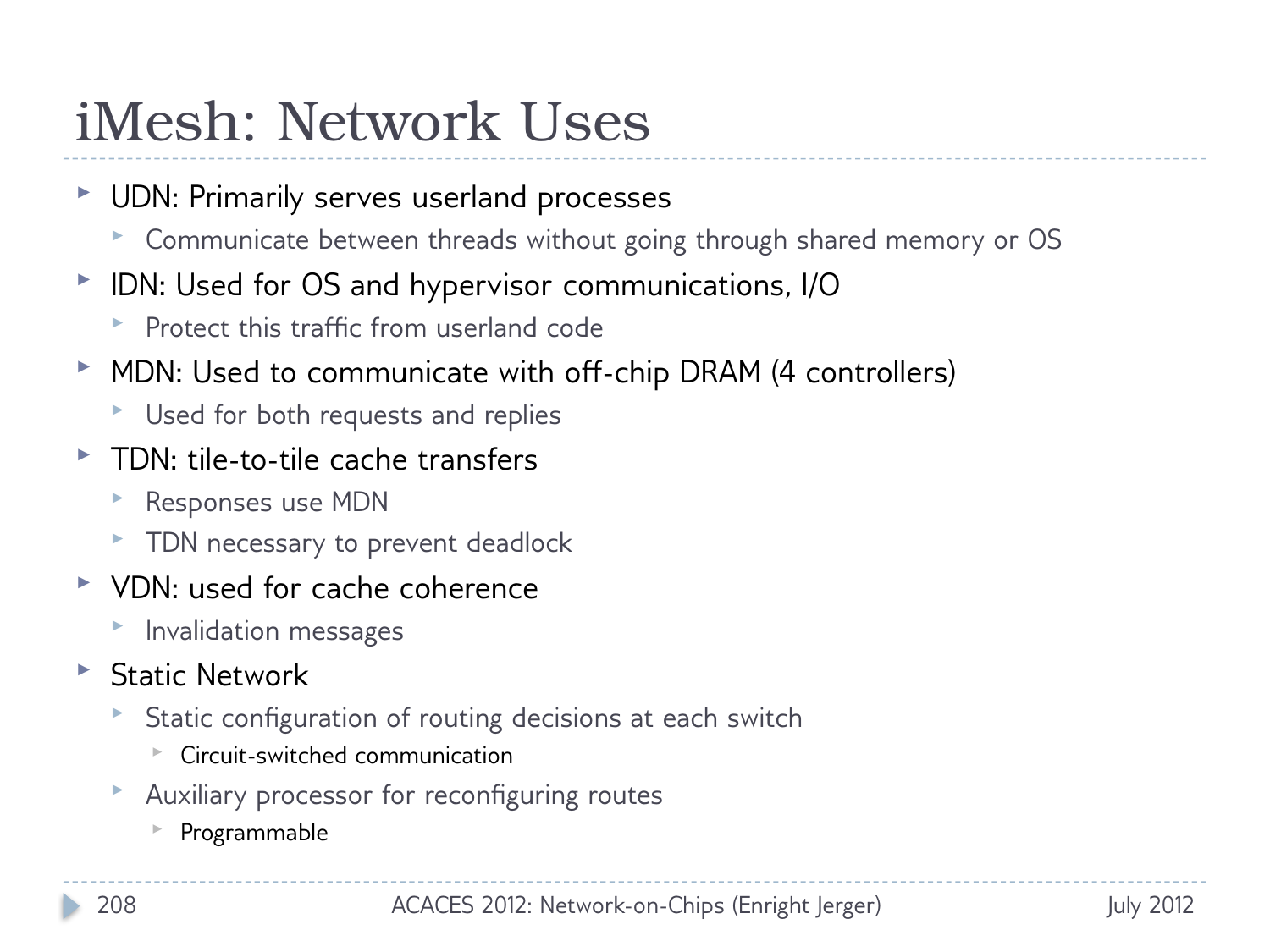

# iMesh: Network Uses
UDN: Primarily serves userland processes
Communicate between threads without going through shared memory or OS
IDN: Used for OS and hypervisor communications, I/O
Protect this traffic from userland code
MDN: Used to communicate with off-chip DRAM (4 controllers)
Used for both requests and replies
TDN: tile-to-tile cache transfers
Responses use MDN
TDN necessary to prevent deadlock
VDN: used for cache coherence
Invalidation messages
Static Network
Static configuration of routing decisions at each switch
Circuit-switched communication
Auxiliary processor for reconfiguring routes
Programmable
208
ACACES 2012: Network-on-Chips (Enright Jerger)
July 2012